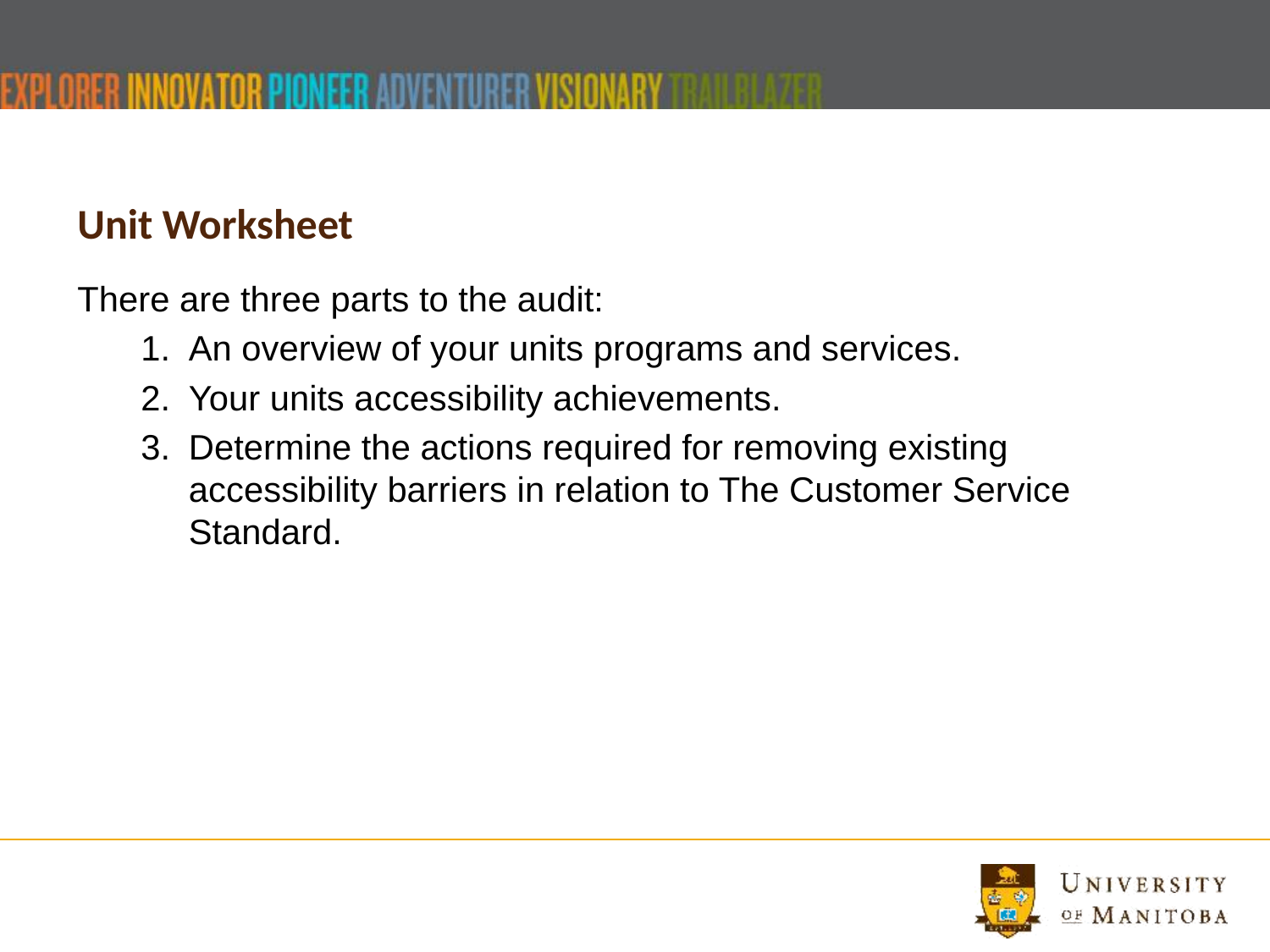

# Unit Worksheet
There are three parts to the audit:
An overview of your units programs and services.
Your units accessibility achievements.
Determine the actions required for removing existing accessibility barriers in relation to The Customer Service Standard.